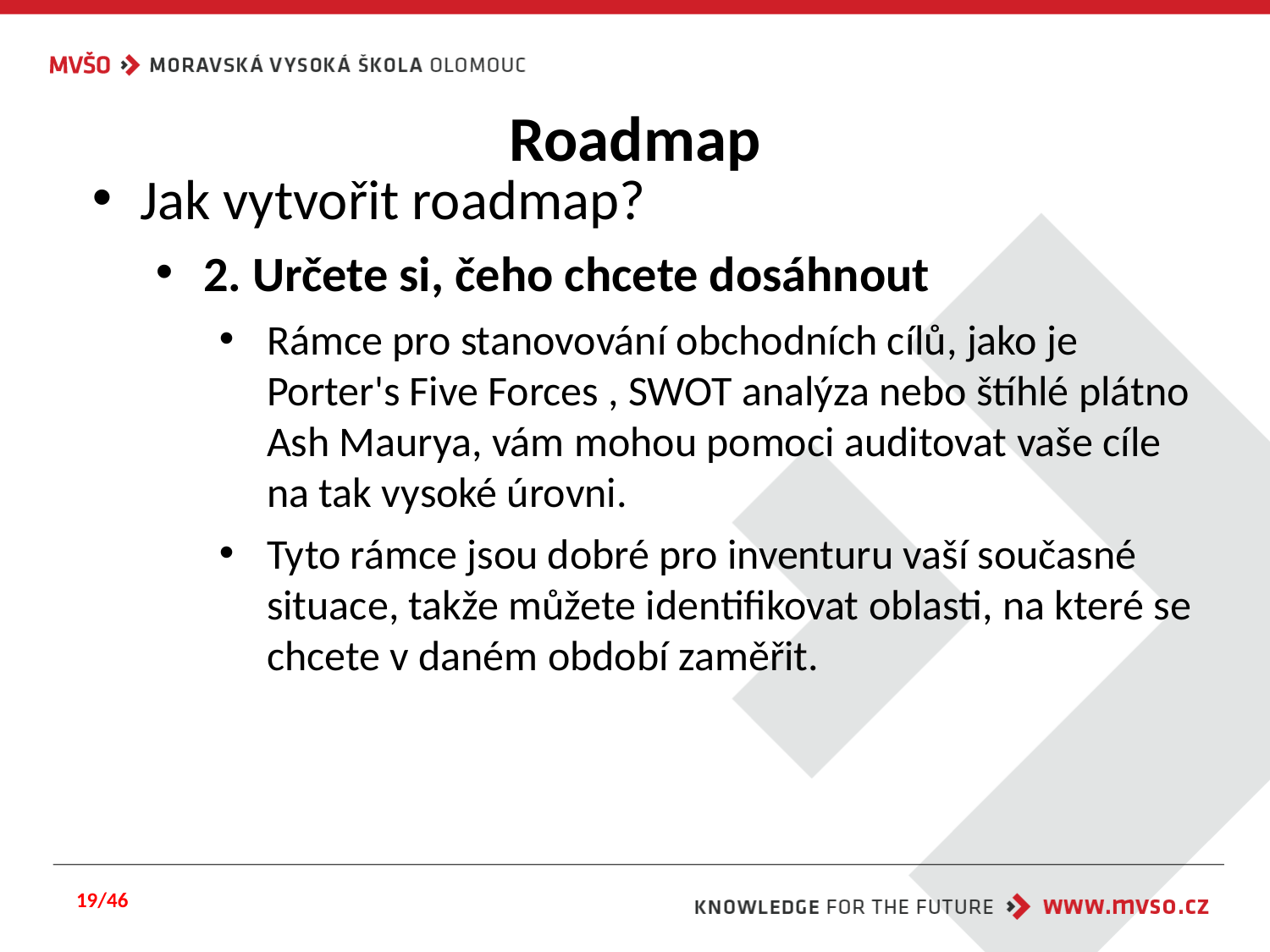

# Roadmap
Jak vytvořit roadmap?
2. Určete si, čeho chcete dosáhnout
Rámce pro stanovování obchodních cílů, jako je Porter's Five Forces , SWOT analýza nebo štíhlé plátno Ash Maurya, vám mohou pomoci auditovat vaše cíle na tak vysoké úrovni.
Tyto rámce jsou dobré pro inventuru vaší současné situace, takže můžete identifikovat oblasti, na které se chcete v daném období zaměřit.
19/46